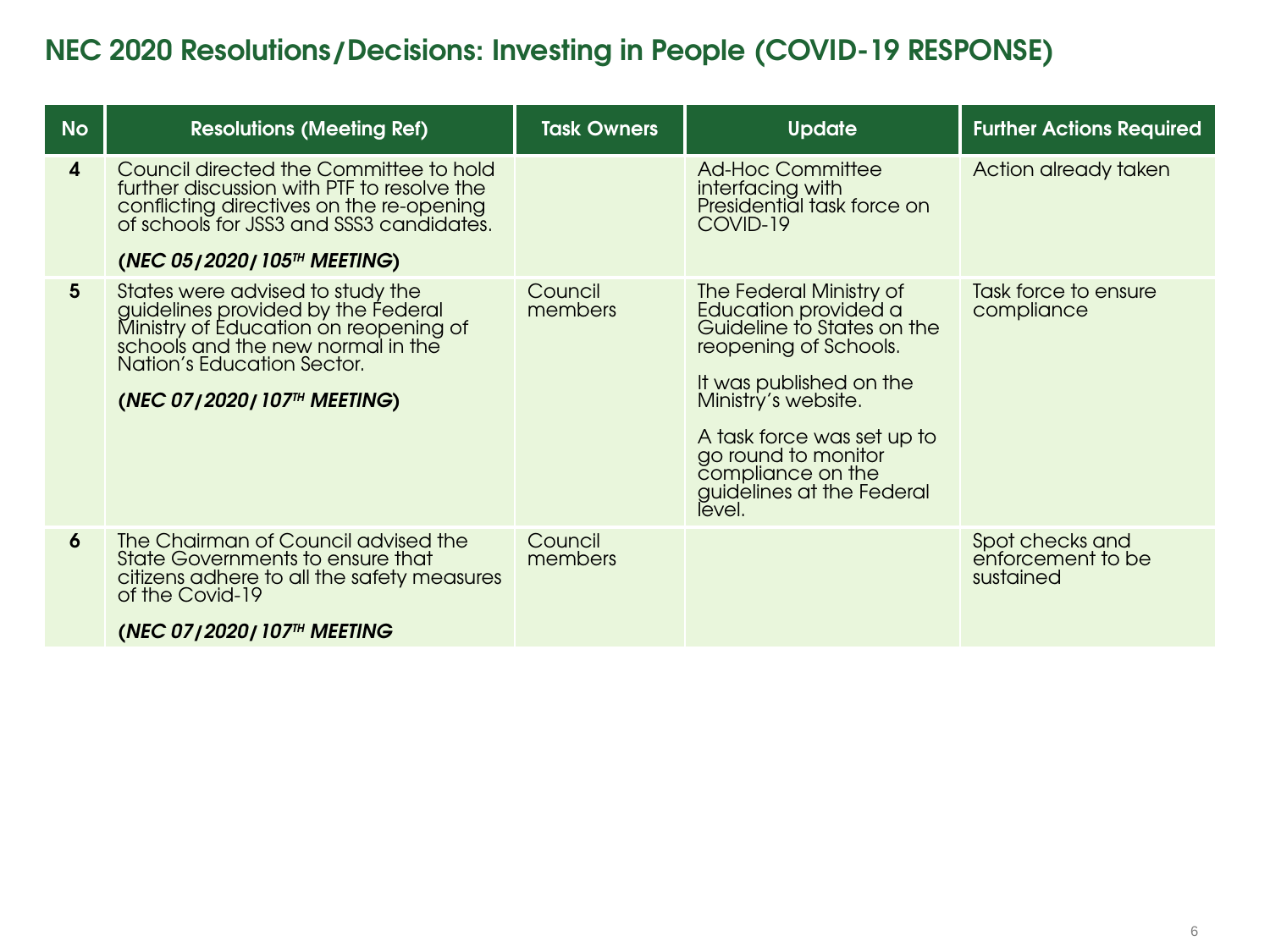

NEC 2020 Resolutions/Decisions: Investing in People (COVID-19 RESPONSE)
| No | Resolutions (Meeting Ref) | Task Owners | Update | Further Actions Required |
| --- | --- | --- | --- | --- |
| 4 | Council directed the Committee to hold further discussion with PTF to resolve the conflicting directives on the re-opening of schools for JSS3 and SSS3 candidates. (NEC 05/2020/105TH MEETING) |  | Ad-Hoc Committee interfacing with Presidential task force on COVID-19 | Action already taken |
| 5 | States were advised to study the guidelines provided by the Federal Ministry of Education on reopening of schools and the new normal in the Nation’s Education Sector. (NEC 07/2020/107TH MEETING) | Council members | The Federal Ministry of Education provided a Guideline to States on the reopening of Schools.   It was published on the Ministry’s website.   A task force was set up to go round to monitor compliance on the guidelines at the Federal level. | Task force to ensure compliance |
| 6 | The Chairman of Council advised the State Governments to ensure that citizens adhere to all the safety measures of the Covid-19 (NEC 07/2020/107TH MEETING | Council members |  | Spot checks and enforcement to be sustained |